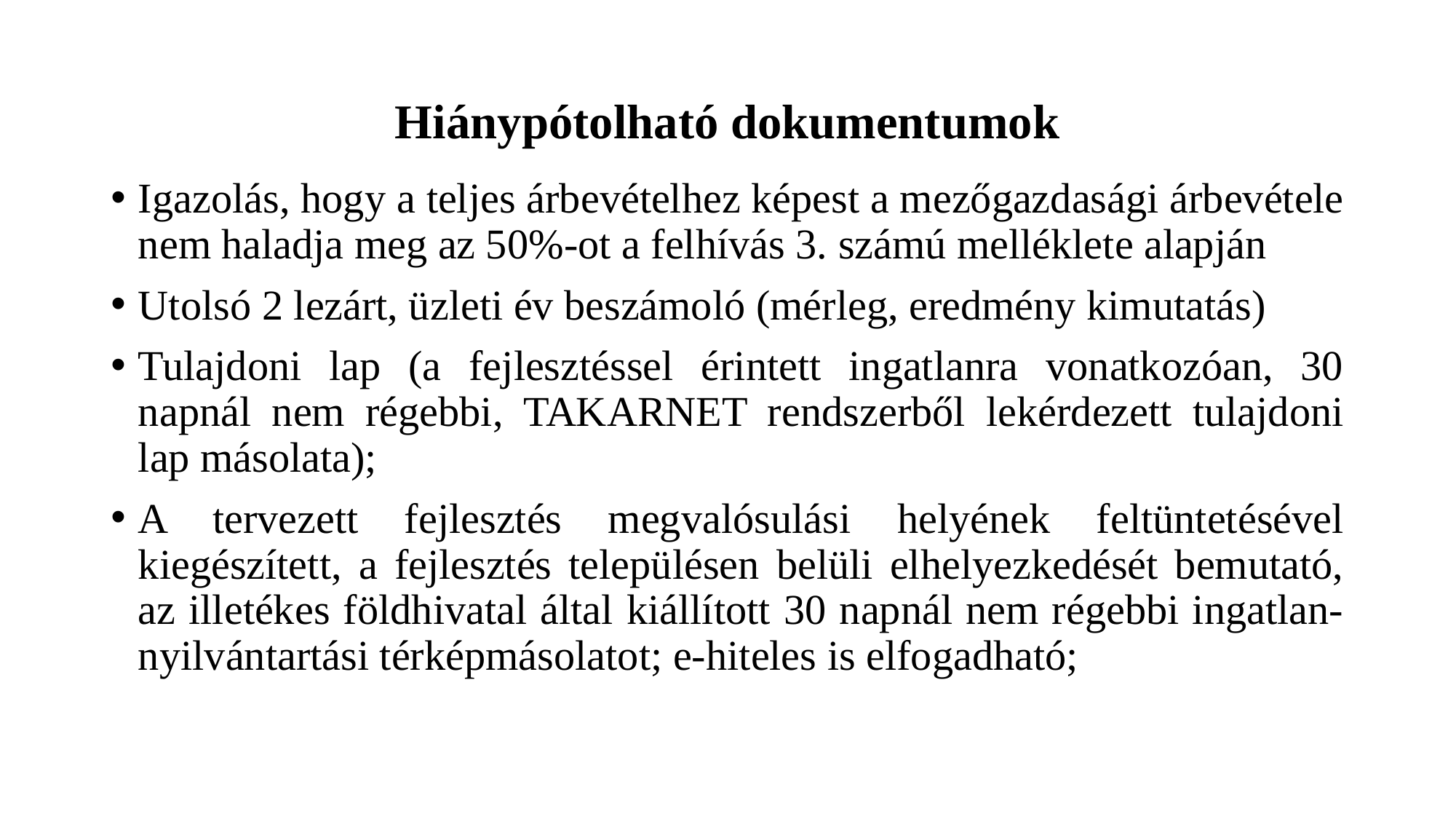

# Hiánypótolható dokumentumok
Igazolás, hogy a teljes árbevételhez képest a mezőgazdasági árbevétele nem haladja meg az 50%-ot a felhívás 3. számú melléklete alapján
Utolsó 2 lezárt, üzleti év beszámoló (mérleg, eredmény kimutatás)
Tulajdoni lap (a fejlesztéssel érintett ingatlanra vonatkozóan, 30 napnál nem régebbi, TAKARNET rendszerből lekérdezett tulajdoni lap másolata);
A tervezett fejlesztés megvalósulási helyének feltüntetésével kiegészített, a fejlesztés településen belüli elhelyezkedését bemutató, az illetékes földhivatal által kiállított 30 napnál nem régebbi ingatlan-nyilvántartási térképmásolatot; e-hiteles is elfogadható;